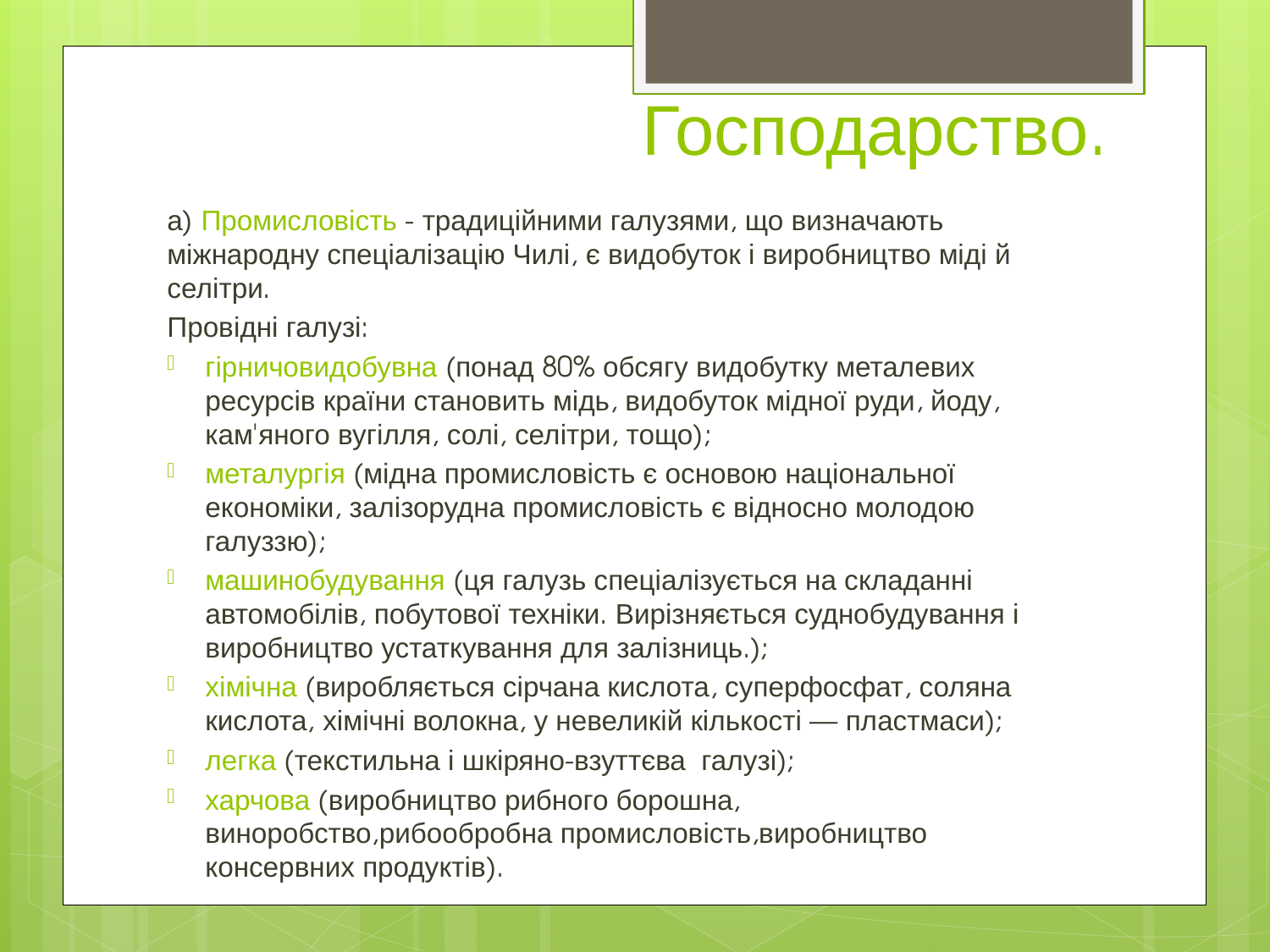

# Господарство.
а) Промисловість - традиційними галузями, що визначають міжнародну спеціалізацію Чилі, є видобуток і виробництво міді й селітри.
Провідні галузі:
гірничовидобувна (понад 80% обсягу видобутку металевих ресурсів країни становить мідь, видобуток мідної руди, йоду, кам'яного вугілля, солі, селітри, тощо);
металургія (мідна промисловість є основою національної економіки, залізорудна промисловість є відносно молодою галуззю);
машинобудування (ця галузь спеціалізується на складанні автомобілів, побутової техніки. Вирізняється суднобудування і виробництво устаткування для залізниць.);
хімічна (виробляється сірчана кислота, суперфосфат, соляна кислота, хімічні волокна, у невеликій кількості — пластмаси);
легка (текстильна і шкіряно-взуттєва  галузі);
харчова (виробництво рибного борошна, виноробство,рибообробна промисловість,виробництво консервних продуктів).